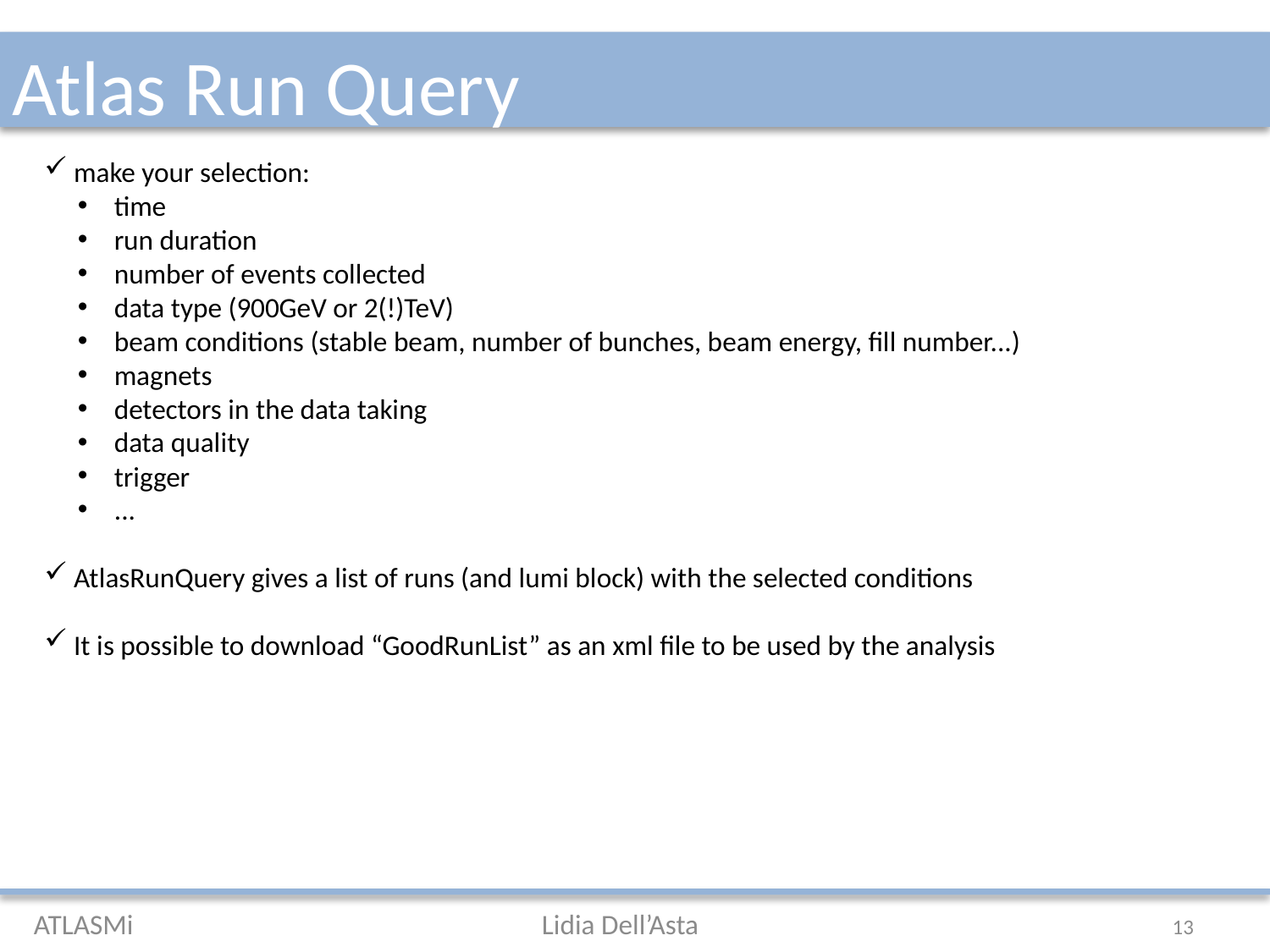

# Atlas Run Query
 make your selection:
 time
 run duration
 number of events collected
 data type (900GeV or 2(!)TeV)
 beam conditions (stable beam, number of bunches, beam energy, fill number...)
 magnets
 detectors in the data taking
 data quality
 trigger
 ...

 AtlasRunQuery gives a list of runs (and lumi block) with the selected conditions

 It is possible to download “GoodRunList” as an xml file to be used by the analysis
13